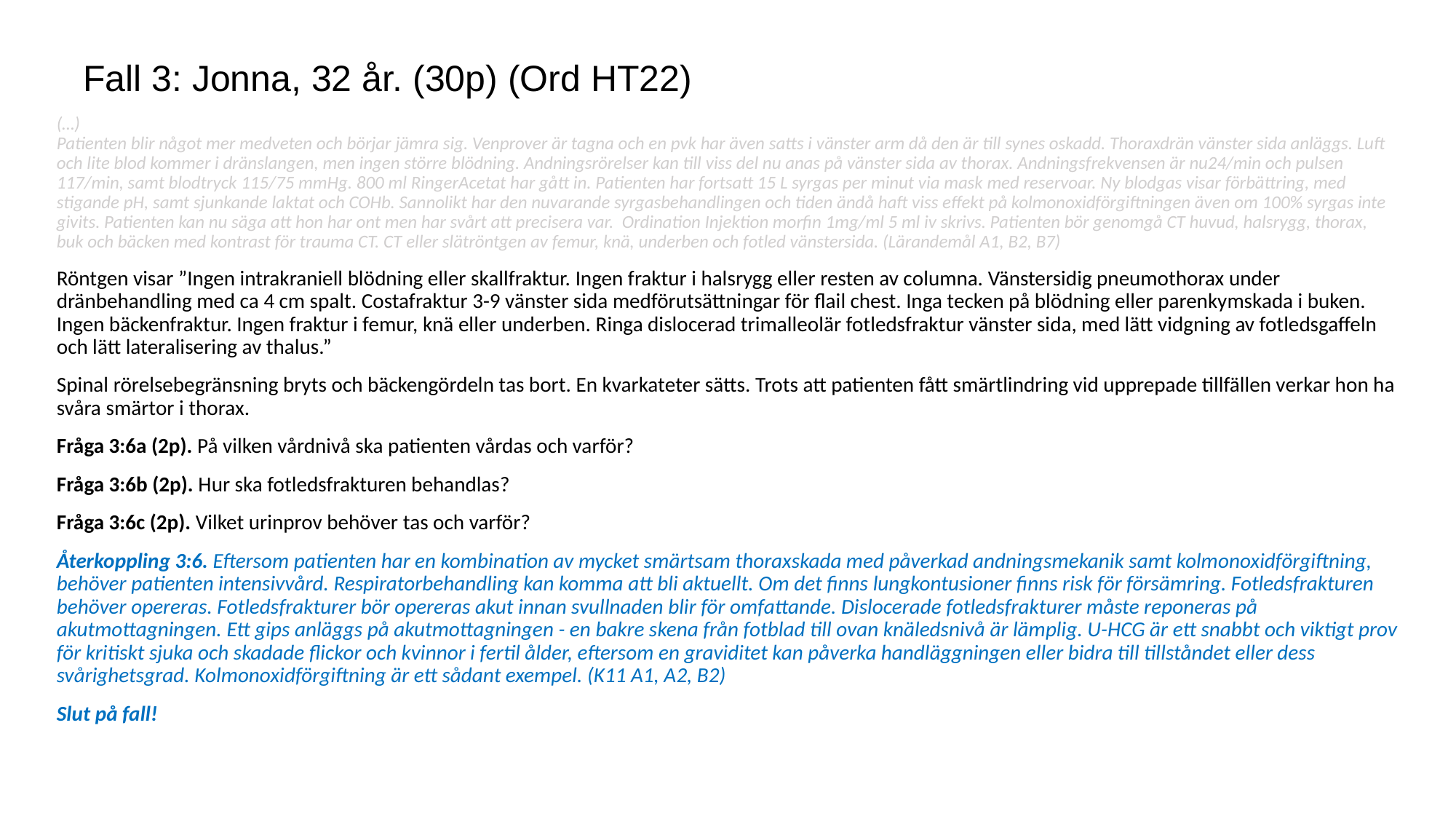

# Fall 3: Jonna, 32 år. (30p) (Ord HT22)
(…)
Patienten blir något mer medveten och börjar jämra sig. Venprover är tagna och en pvk har även satts i vänster arm då den är till synes oskadd. Thoraxdrän vänster sida anläggs. Luft och lite blod kommer i dränslangen, men ingen större blödning. Andningsrörelser kan till viss del nu anas på vänster sida av thorax. Andningsfrekvensen är nu24/min och pulsen 117/min, samt blodtryck 115/75 mmHg. 800 ml RingerAcetat har gått in. Patienten har fortsatt 15 L syrgas per minut via mask med reservoar. Ny blodgas visar förbättring, med stigande pH, samt sjunkande laktat och COHb. Sannolikt har den nuvarande syrgasbehandlingen och tiden ändå haft viss effekt på kolmonoxidförgiftningen även om 100% syrgas inte givits. Patienten kan nu säga att hon har ont men har svårt att precisera var.  Ordination Injektion morfin 1mg/ml 5 ml iv skrivs. Patienten bör genomgå CT huvud, halsrygg, thorax, buk och bäcken med kontrast för trauma CT. CT eller slätröntgen av femur, knä, underben och fotled vänstersida. (Lärandemål A1, B2, B7)
Röntgen visar ”Ingen intrakraniell blödning eller skallfraktur. Ingen fraktur i halsrygg eller resten av columna. Vänstersidig pneumothorax under dränbehandling med ca 4 cm spalt. Costafraktur 3-9 vänster sida medförutsättningar för flail chest. Inga tecken på blödning eller parenkymskada i buken. Ingen bäckenfraktur. Ingen fraktur i femur, knä eller underben. Ringa dislocerad trimalleolär fotledsfraktur vänster sida, med lätt vidgning av fotledsgaffeln och lätt lateralisering av thalus.”
Spinal rörelsebegränsning bryts och bäckengördeln tas bort. En kvarkateter sätts. Trots att patienten fått smärtlindring vid upprepade tillfällen verkar hon ha svåra smärtor i thorax.
Fråga 3:6a (2p). På vilken vårdnivå ska patienten vårdas och varför?
Fråga 3:6b (2p). Hur ska fotledsfrakturen behandlas?
Fråga 3:6c (2p). Vilket urinprov behöver tas och varför?
Återkoppling 3:6. Eftersom patienten har en kombination av mycket smärtsam thoraxskada med påverkad andningsmekanik samt kolmonoxidförgiftning, behöver patienten intensivvård. Respiratorbehandling kan komma att bli aktuellt. Om det finns lungkontusioner finns risk för försämring. Fotledsfrakturen behöver opereras. Fotledsfrakturer bör opereras akut innan svullnaden blir för omfattande. Dislocerade fotledsfrakturer måste reponeras på akutmottagningen. Ett gips anläggs på akutmottagningen - en bakre skena från fotblad till ovan knäledsnivå är lämplig. U-HCG är ett snabbt och viktigt prov för kritiskt sjuka och skadade flickor och kvinnor i fertil ålder, eftersom en graviditet kan påverka handläggningen eller bidra till tillståndet eller dess svårighetsgrad. Kolmonoxidförgiftning är ett sådant exempel. (K11 A1, A2, B2)
Slut på fall!